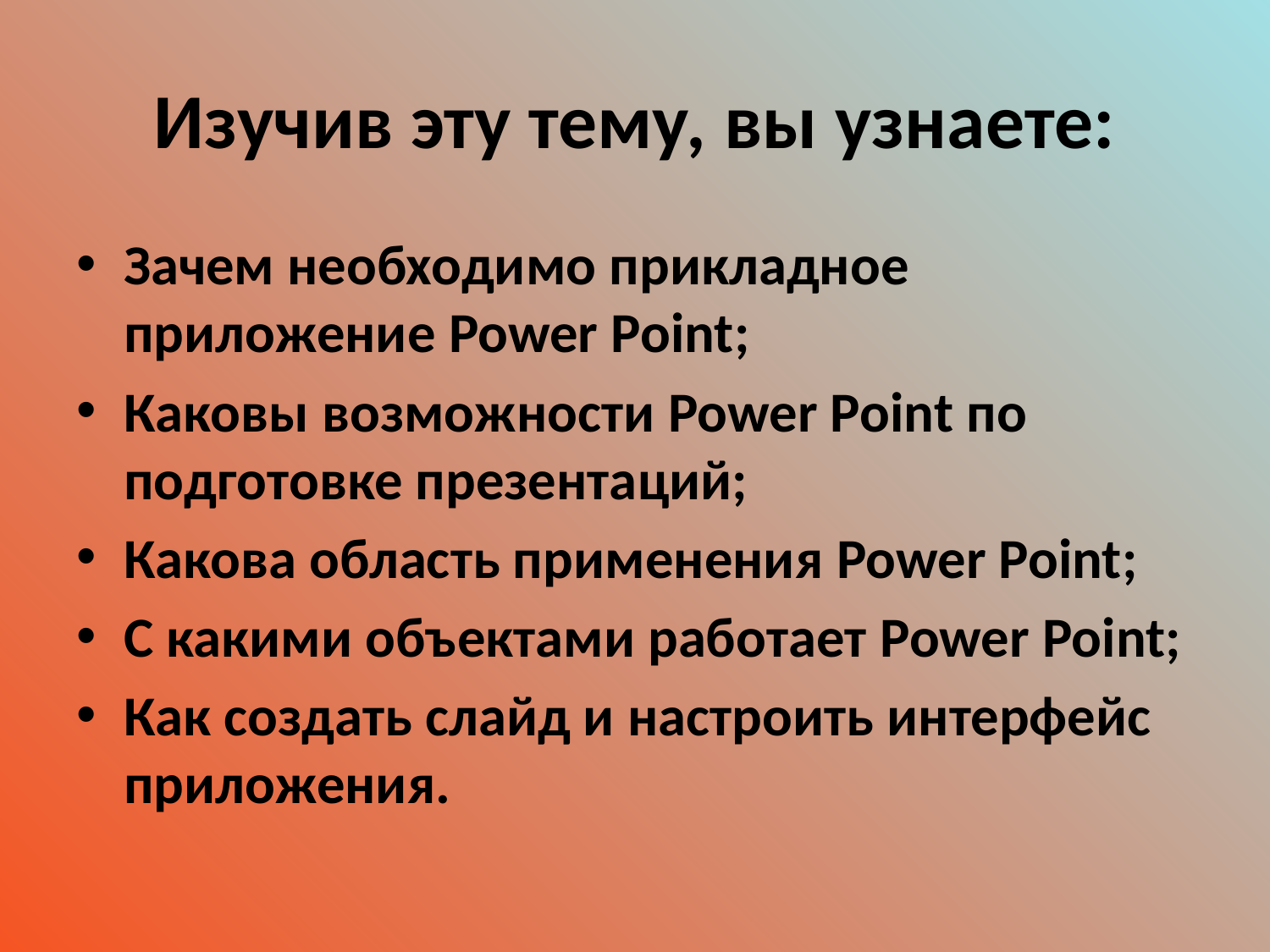

# Изучив эту тему, вы узнаете:
Зачем необходимо прикладное приложение Power Point;
Каковы возможности Power Point по подготовке презентаций;
Какова область применения Power Point;
С какими объектами работает Power Point;
Как создать слайд и настроить интерфейс приложения.